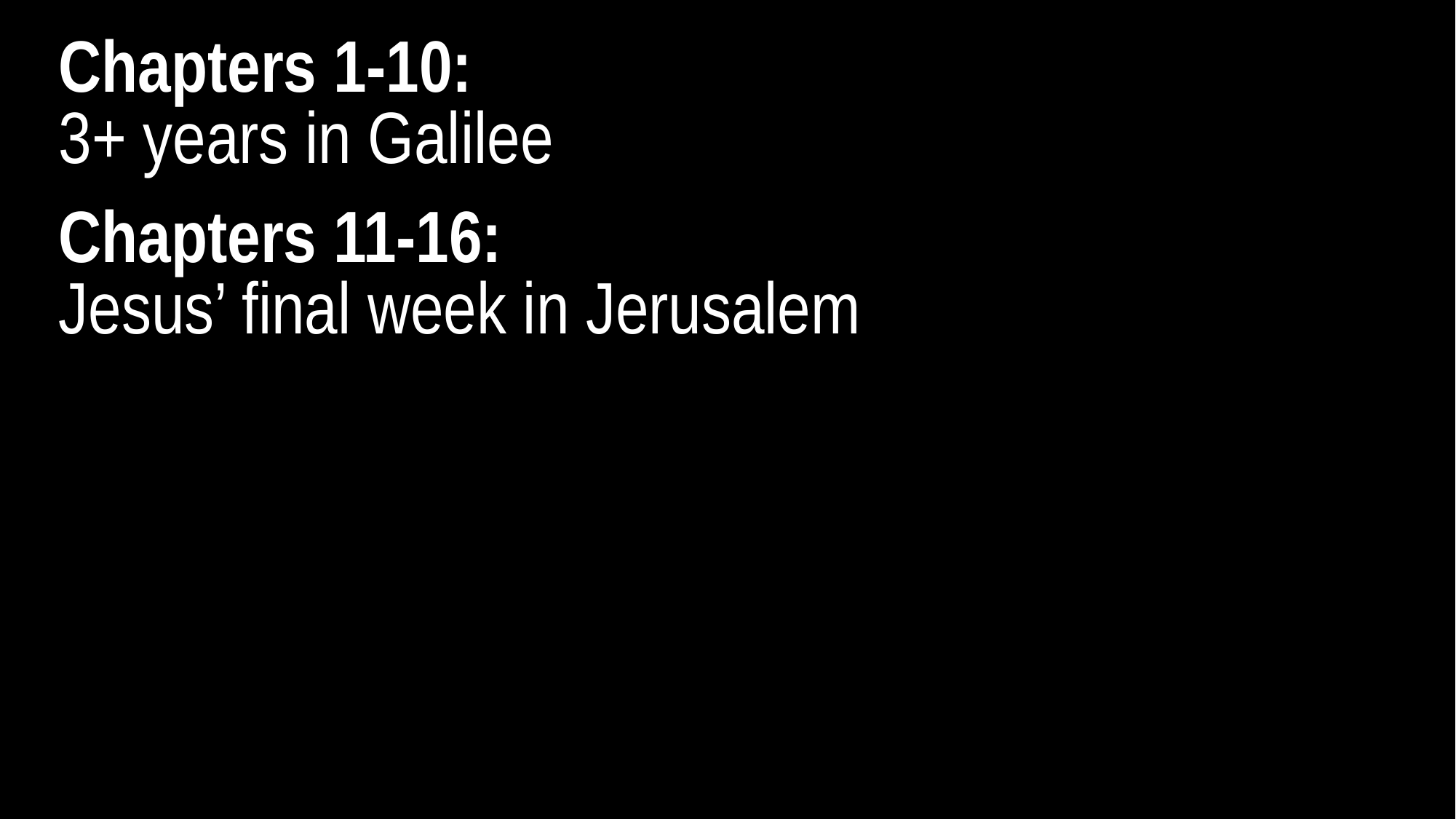

Chapters 1-10:
3+ years in Galilee
Chapters 11-16:
Jesus’ final week in Jerusalem